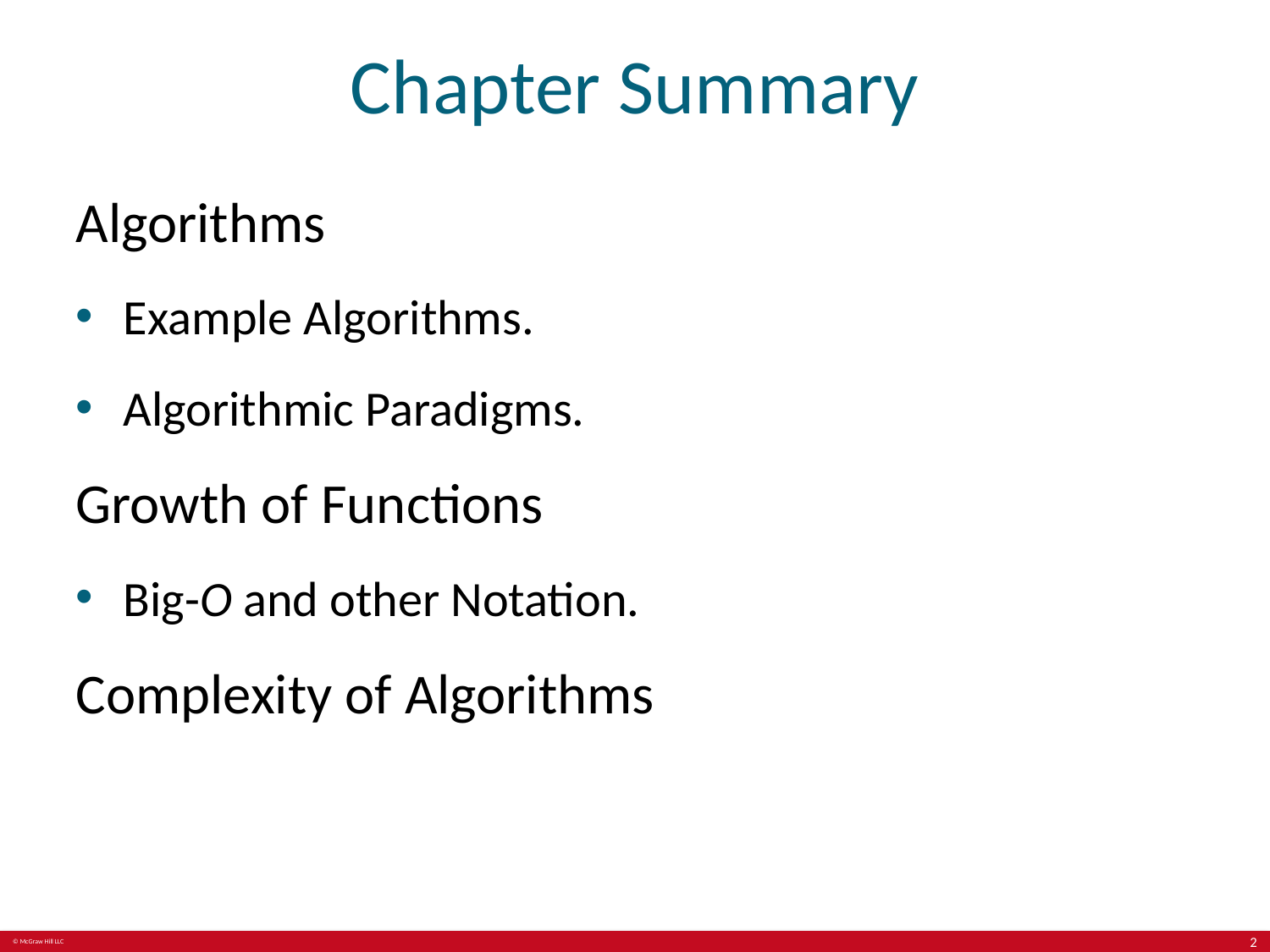

# Chapter Summary
Algorithms
Example Algorithms.
Algorithmic Paradigms.
Growth of Functions
Big-O and other Notation.
Complexity of Algorithms
2